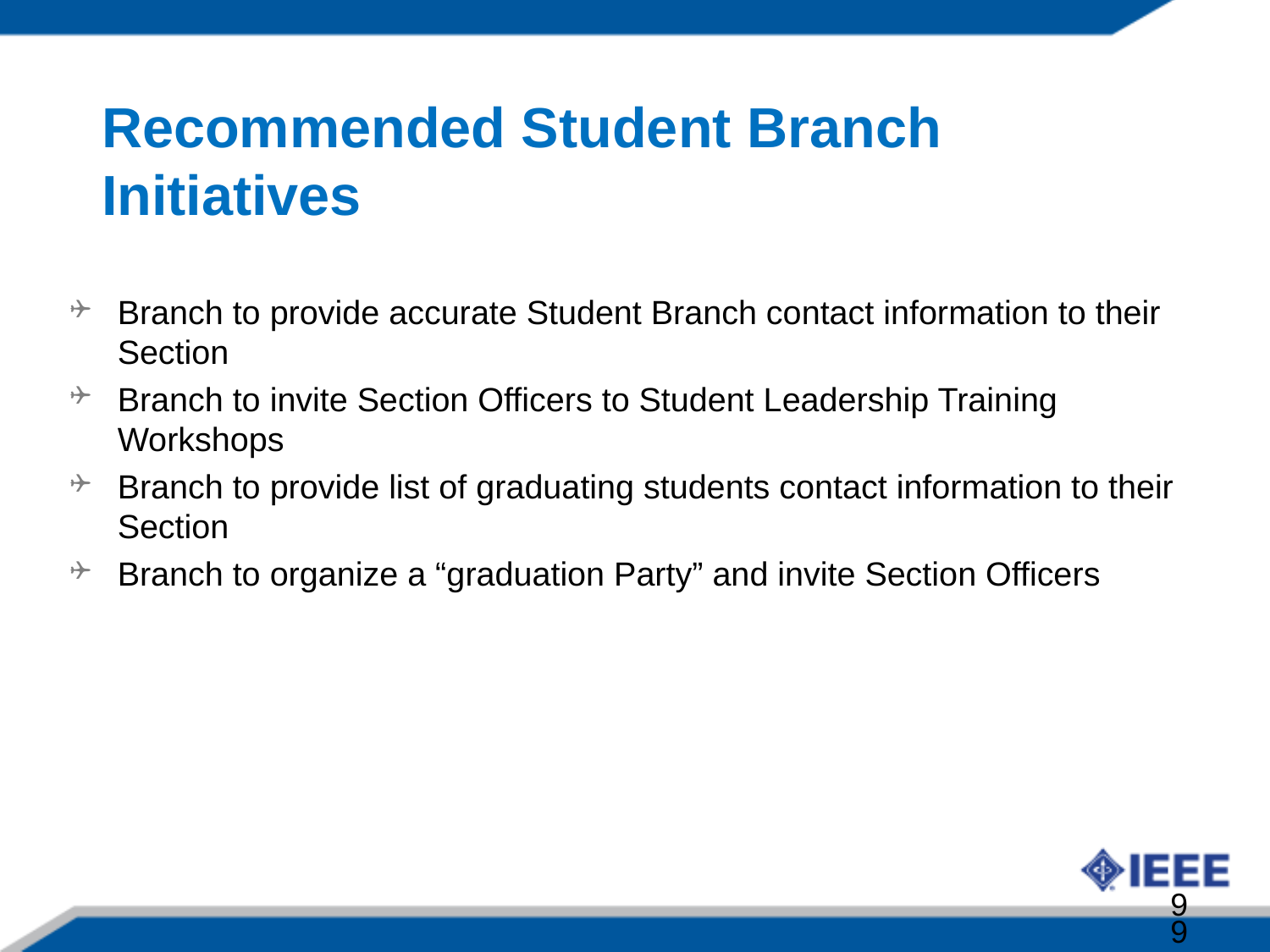

Recommended Student Branch Initiatives

Branch to provide accurate Student Branch contact information to their Section
Branch to invite Section Officers to Student Leadership Training Workshops
Branch to provide list of graduating students contact information to their Section
Branch to organize a “graduation Party” and invite Section Officers
99